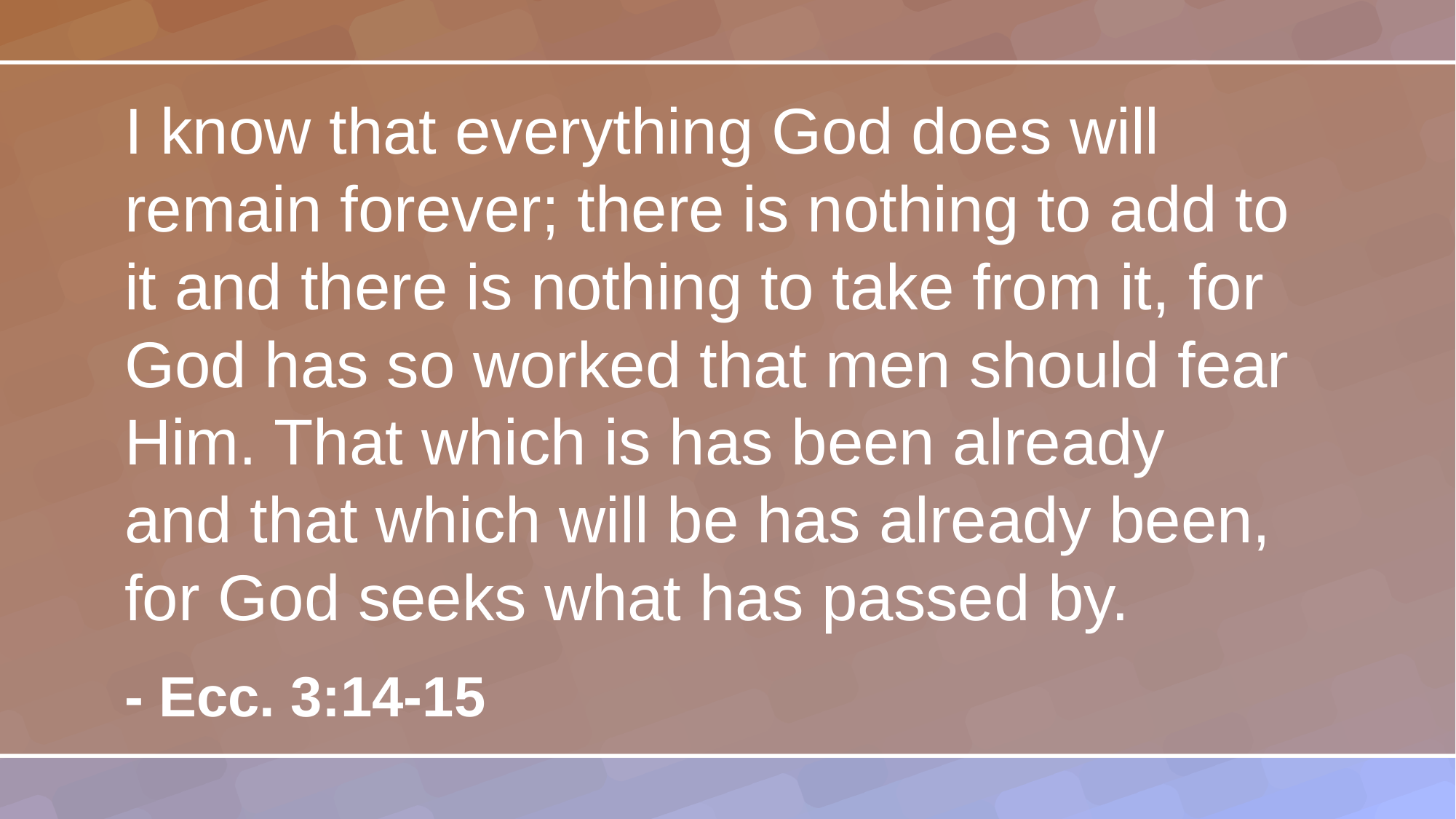

I know that everything God does will remain forever; there is nothing to add to it and there is nothing to take from it, for God has so worked that men should fear Him. That which is has been already and that which will be has already been, for God seeks what has passed by.
- Ecc. 3:14-15